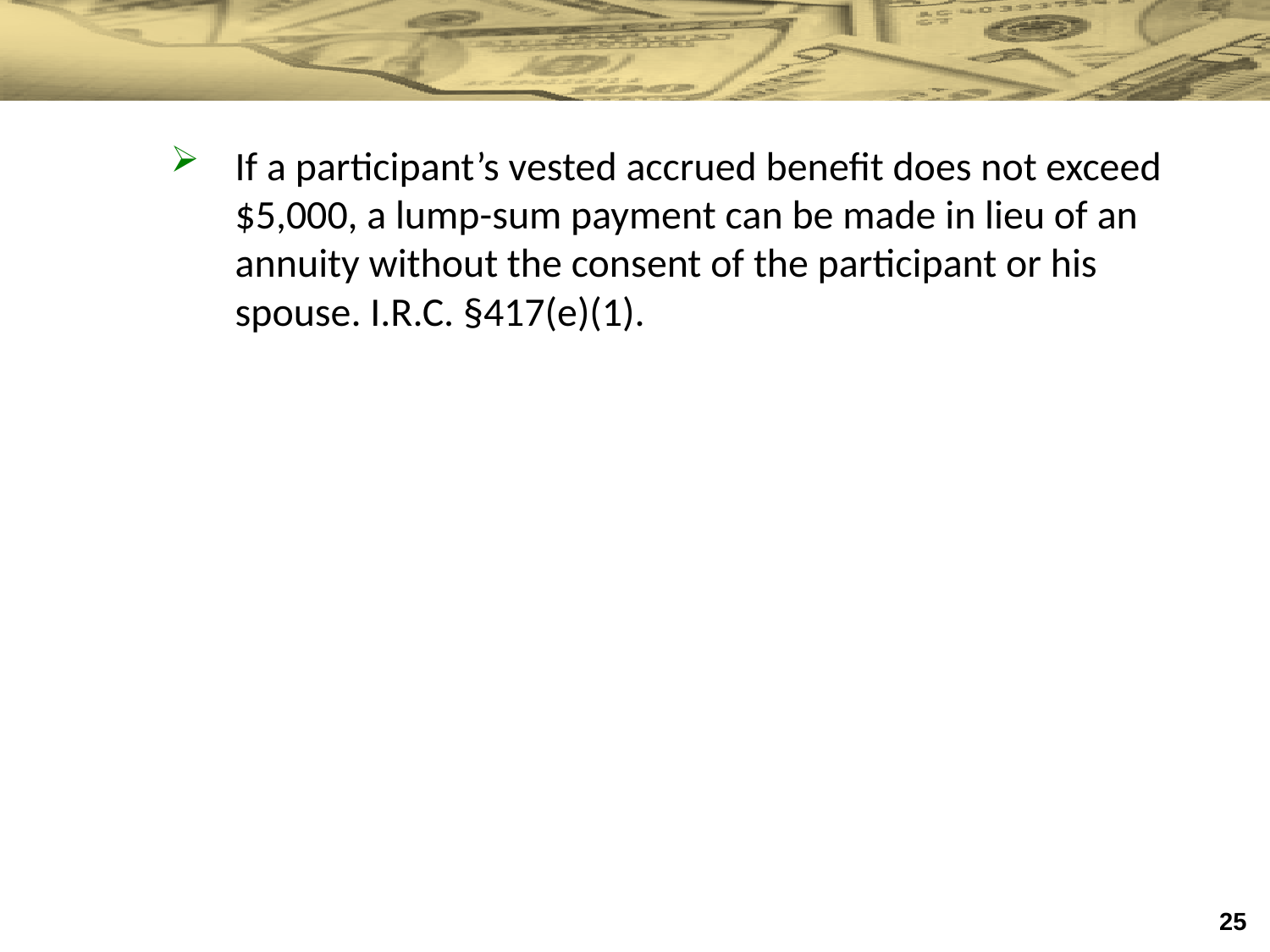

If a participant’s vested accrued benefit does not exceed $5,000, a lump-sum payment can be made in lieu of an annuity without the consent of the participant or his spouse. I.R.C. §417(e)(1).